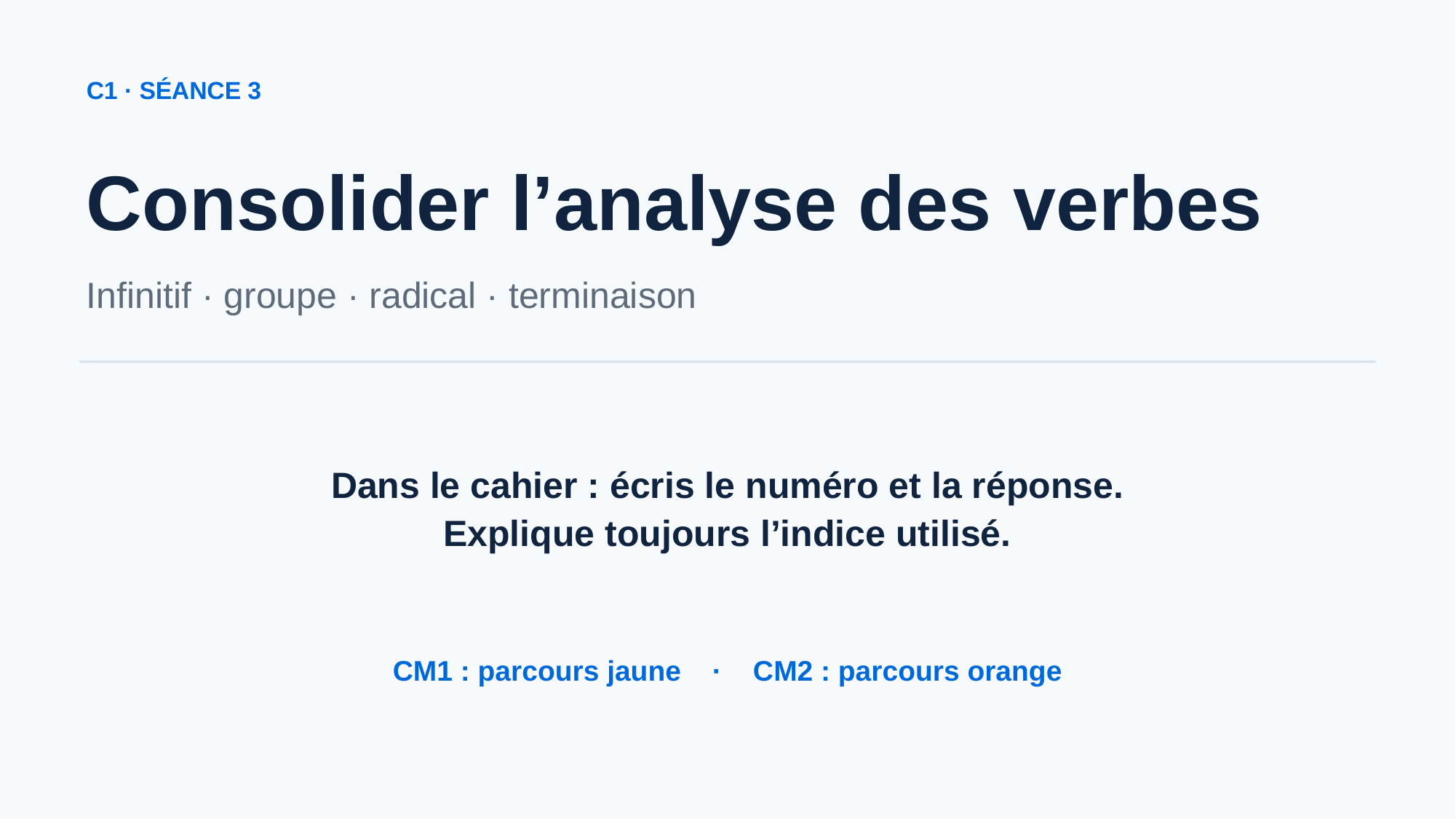

C1 · SÉANCE 3
Consolider l’analyse des verbes
Infinitif · groupe · radical · terminaison

Dans le cahier : écris le numéro et la réponse.
Explique toujours l’indice utilisé.
CM1 : parcours jaune    ·    CM2 : parcours orange